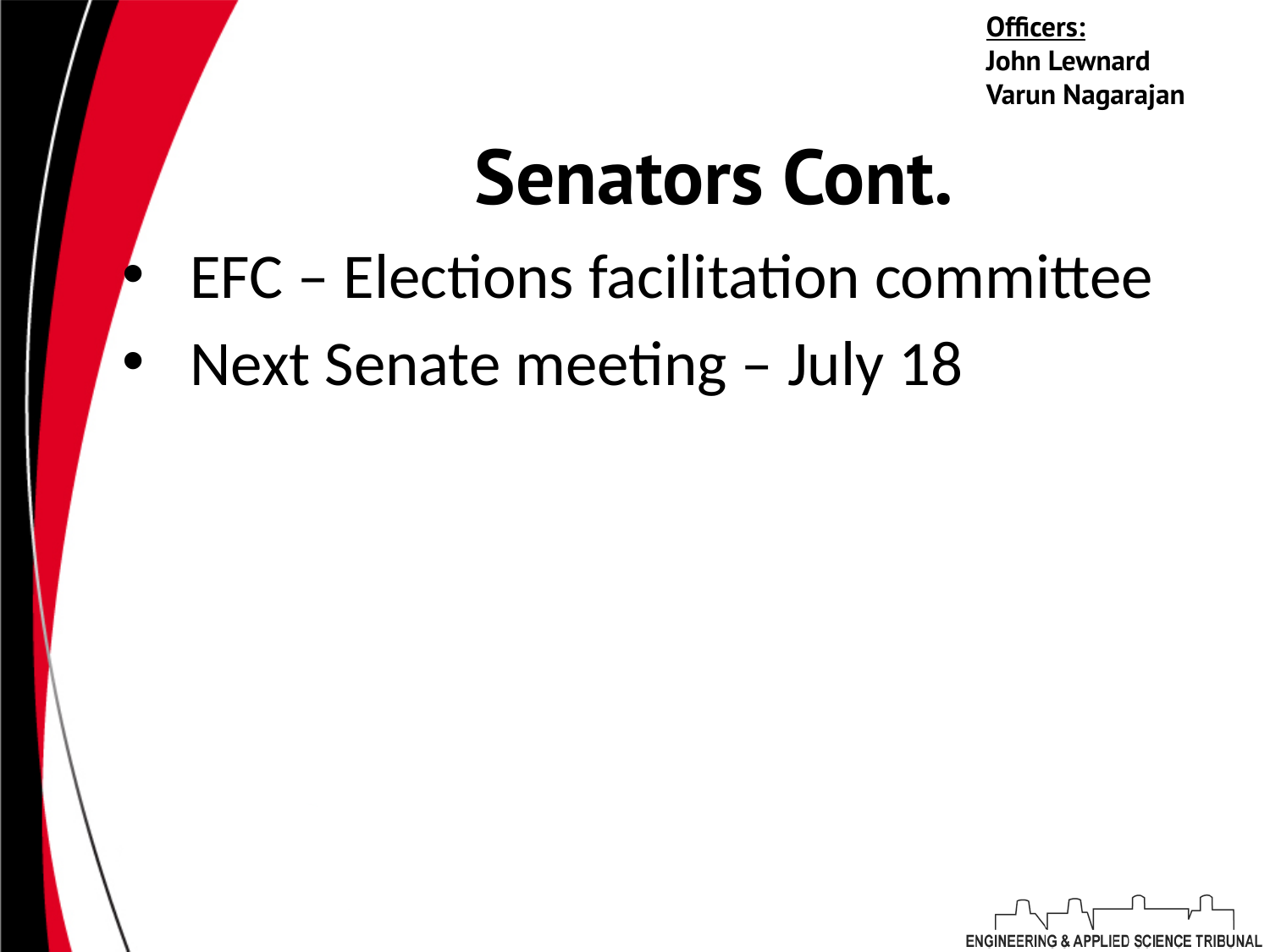

Officers:
John Lewnard
Varun Nagarajan
# Senators Cont.
EFC – Elections facilitation committee
Next Senate meeting – July 18